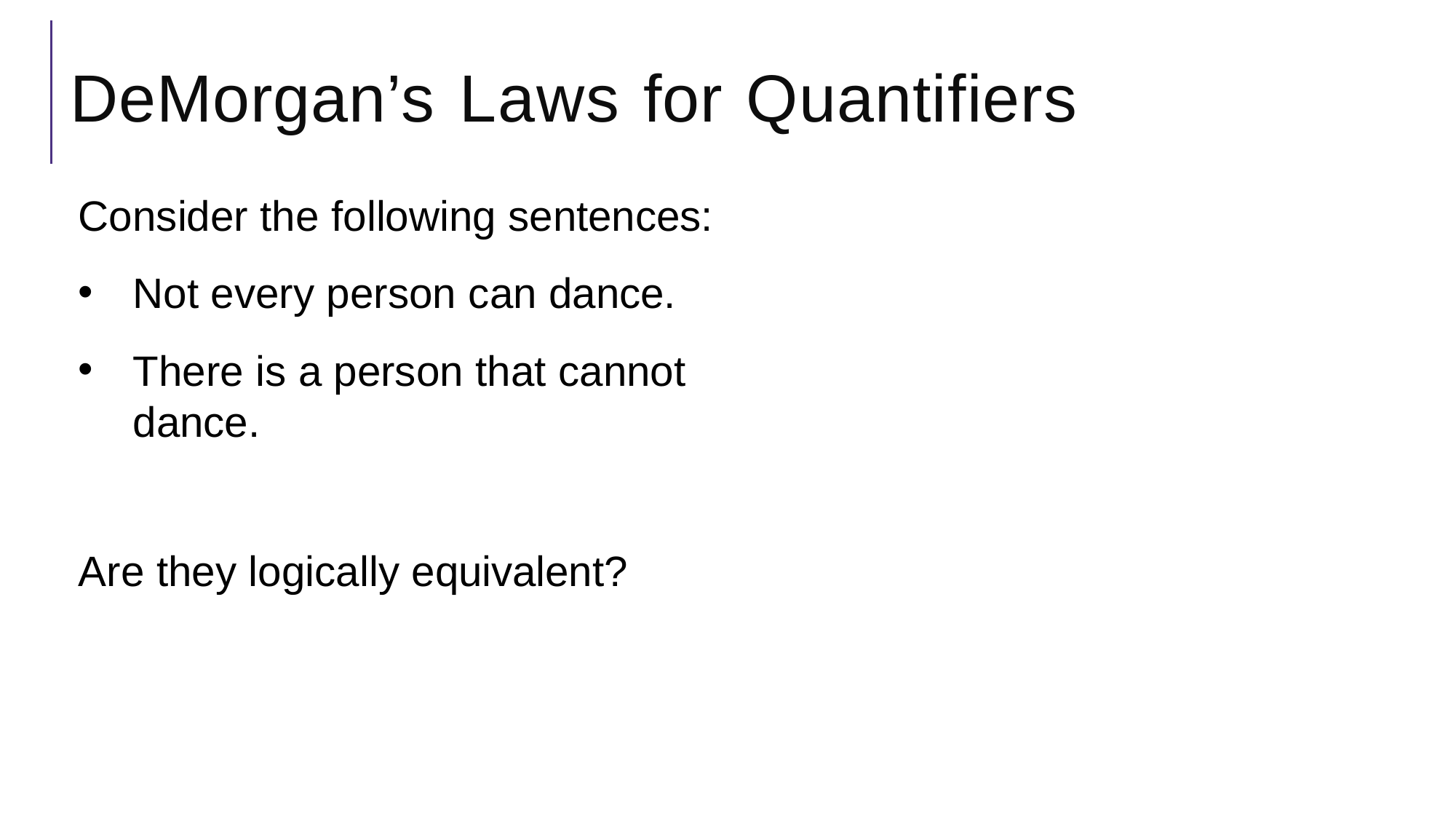

# DeMorgan’s Laws for Quantifiers
Consider the following sentences:
Not every person can dance.
There is a person that cannot dance.

Are they logically equivalent?